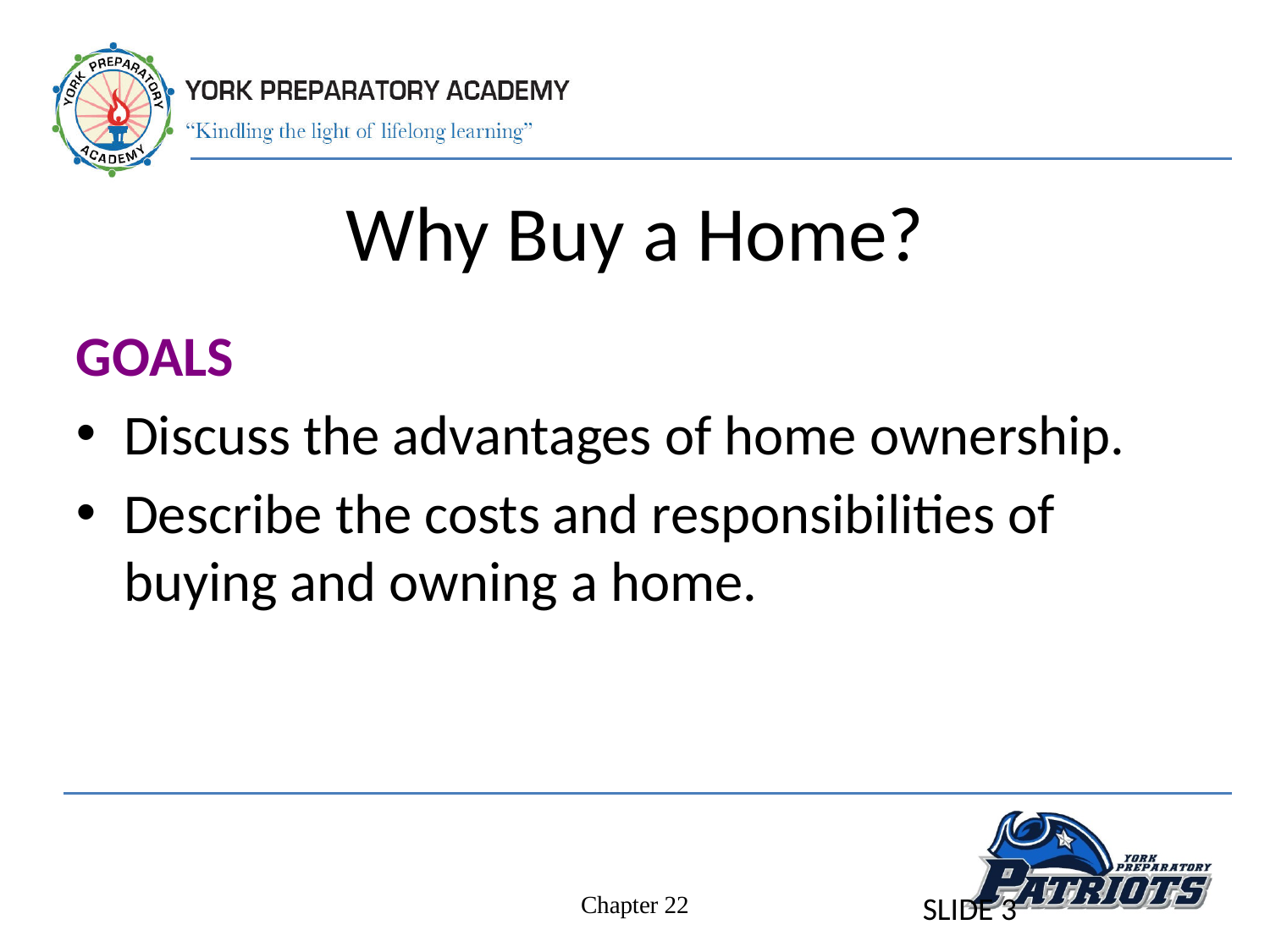

# Why Buy a Home?
GOALS
Discuss the advantages of home ownership.
Describe the costs and responsibilities of buying and owning a home.
SLIDE 3
Chapter 22